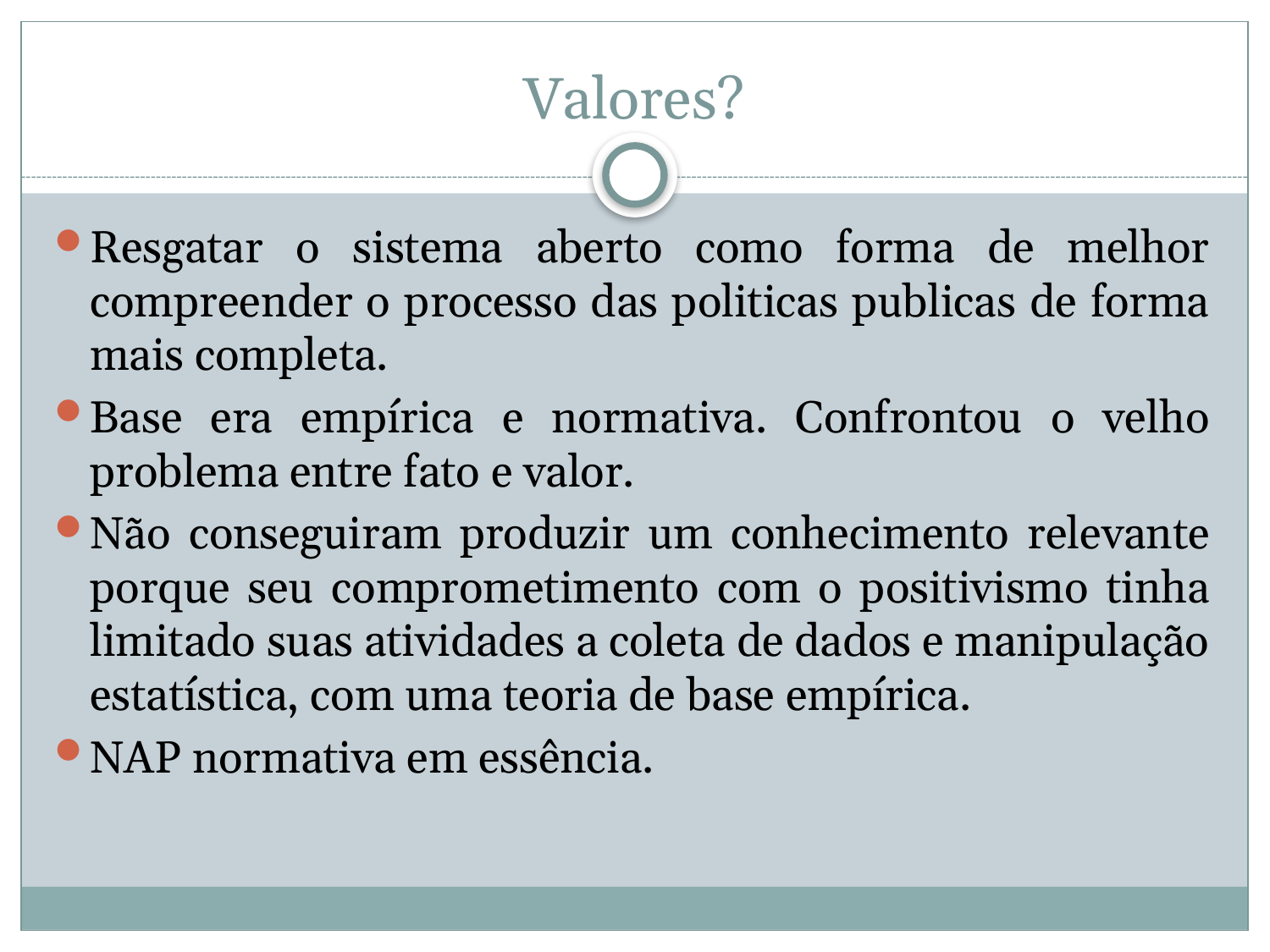

# Valores?
Resgatar o sistema aberto como forma de melhor compreender o processo das politicas publicas de forma mais completa.
Base era empírica e normativa. Confrontou o velho problema entre fato e valor.
Não conseguiram produzir um conhecimento relevante porque seu comprometimento com o positivismo tinha limitado suas atividades a coleta de dados e manipulação estatística, com uma teoria de base empírica.
NAP normativa em essência.